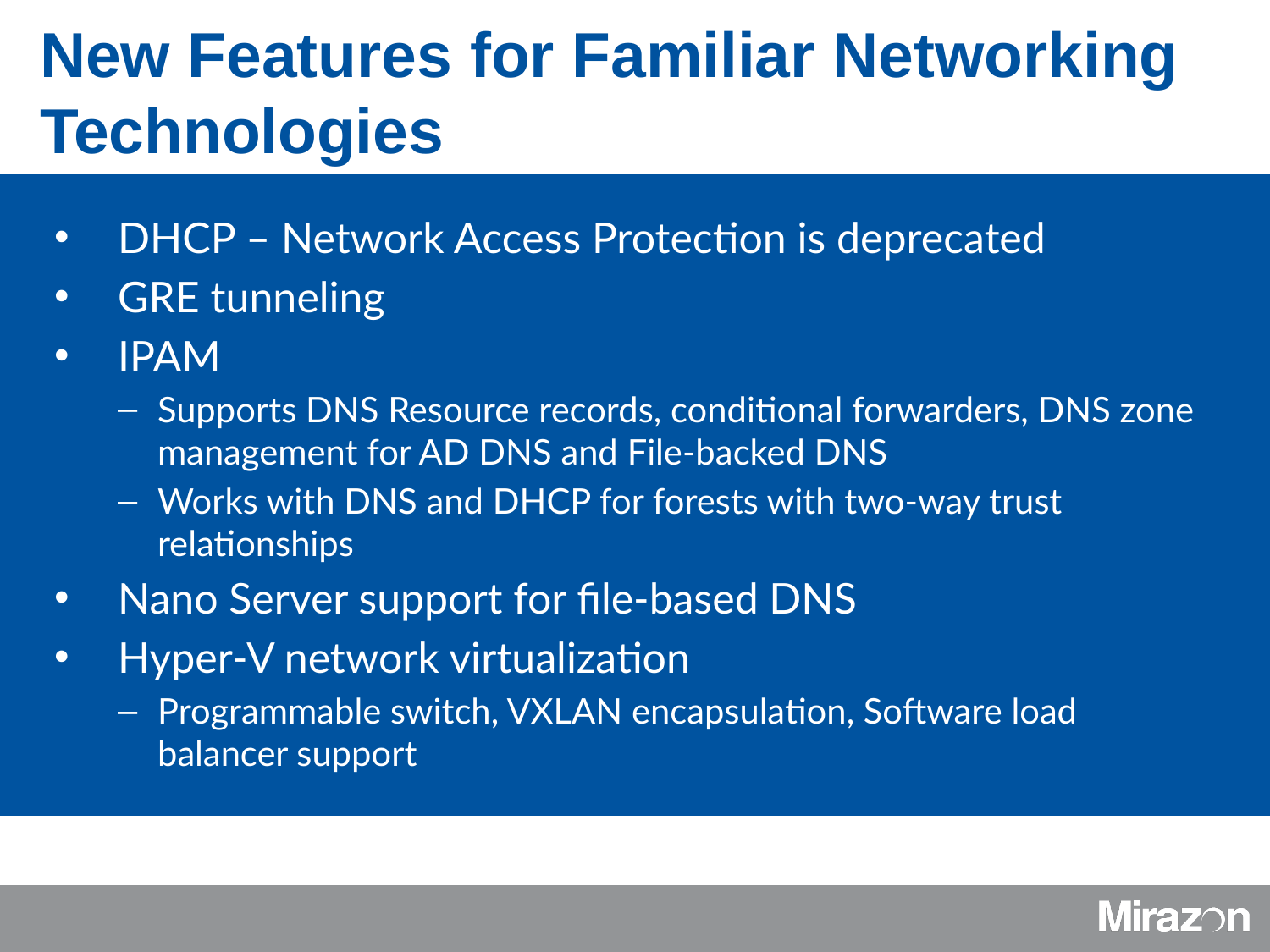

New Features for Familiar Networking Technologies
DHCP – Network Access Protection is deprecated
GRE tunneling
IPAM
Supports DNS Resource records, conditional forwarders, DNS zone management for AD DNS and File-backed DNS
Works with DNS and DHCP for forests with two-way trust relationships
Nano Server support for file-based DNS
Hyper-V network virtualization
Programmable switch, VXLAN encapsulation, Software load balancer support